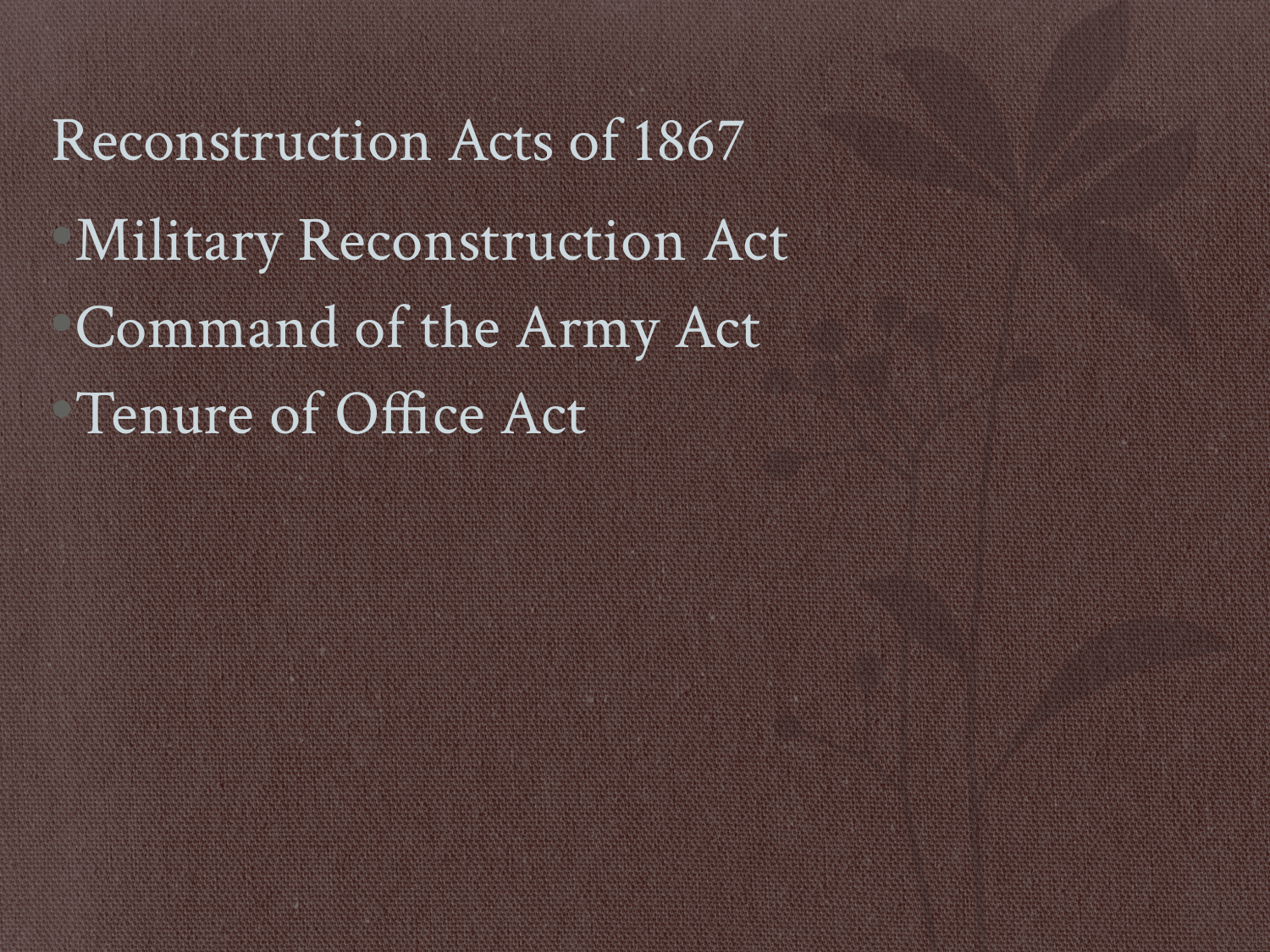

# Reconstruction Acts of 1867
Military Reconstruction Act
Command of the Army Act
Tenure of Office Act